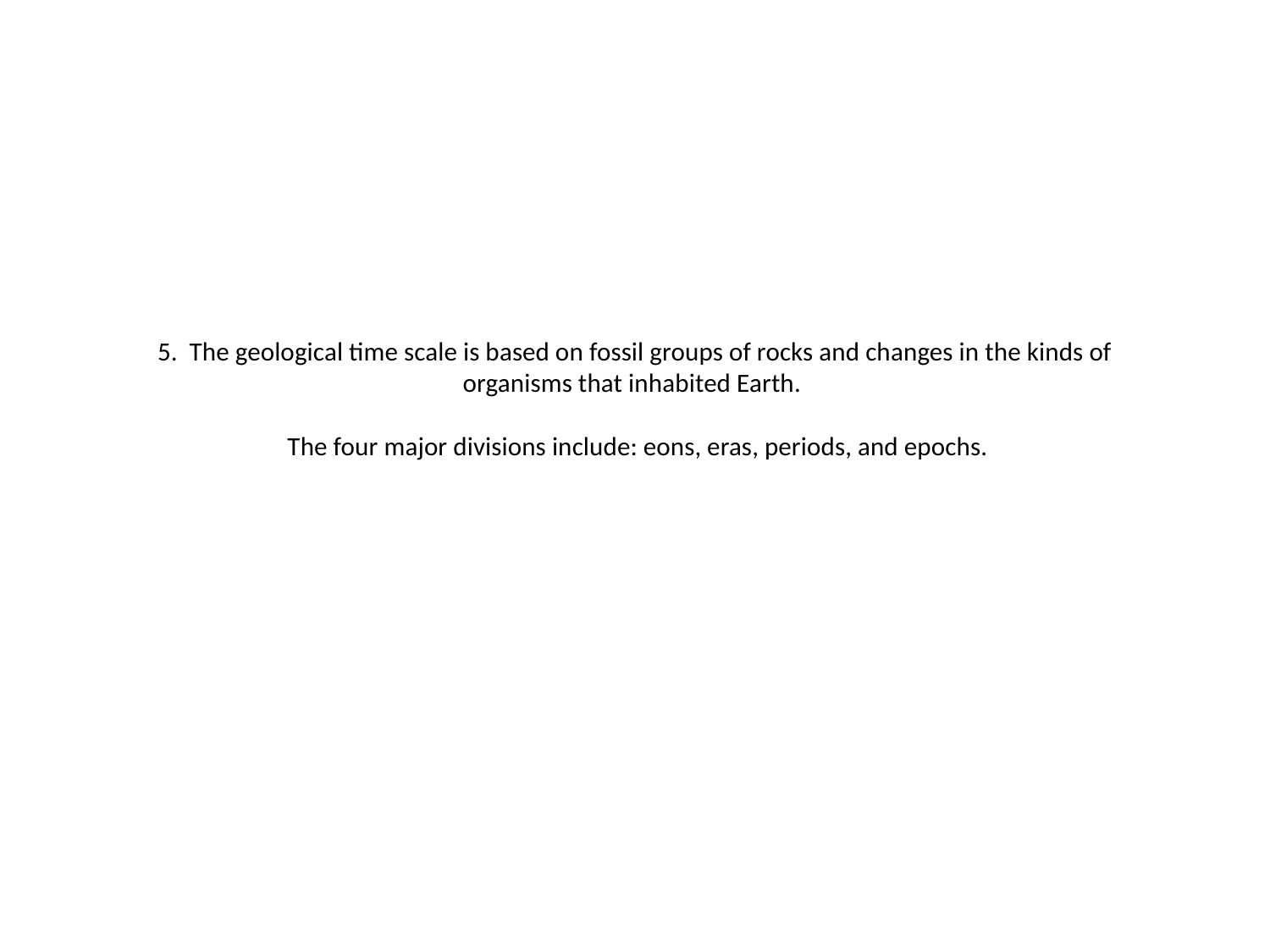

# 5.  The geological time scale is based on fossil groups of rocks and changes in the kinds of organisms that inhabited Earth. The four major divisions include: eons, eras, periods, and epochs.